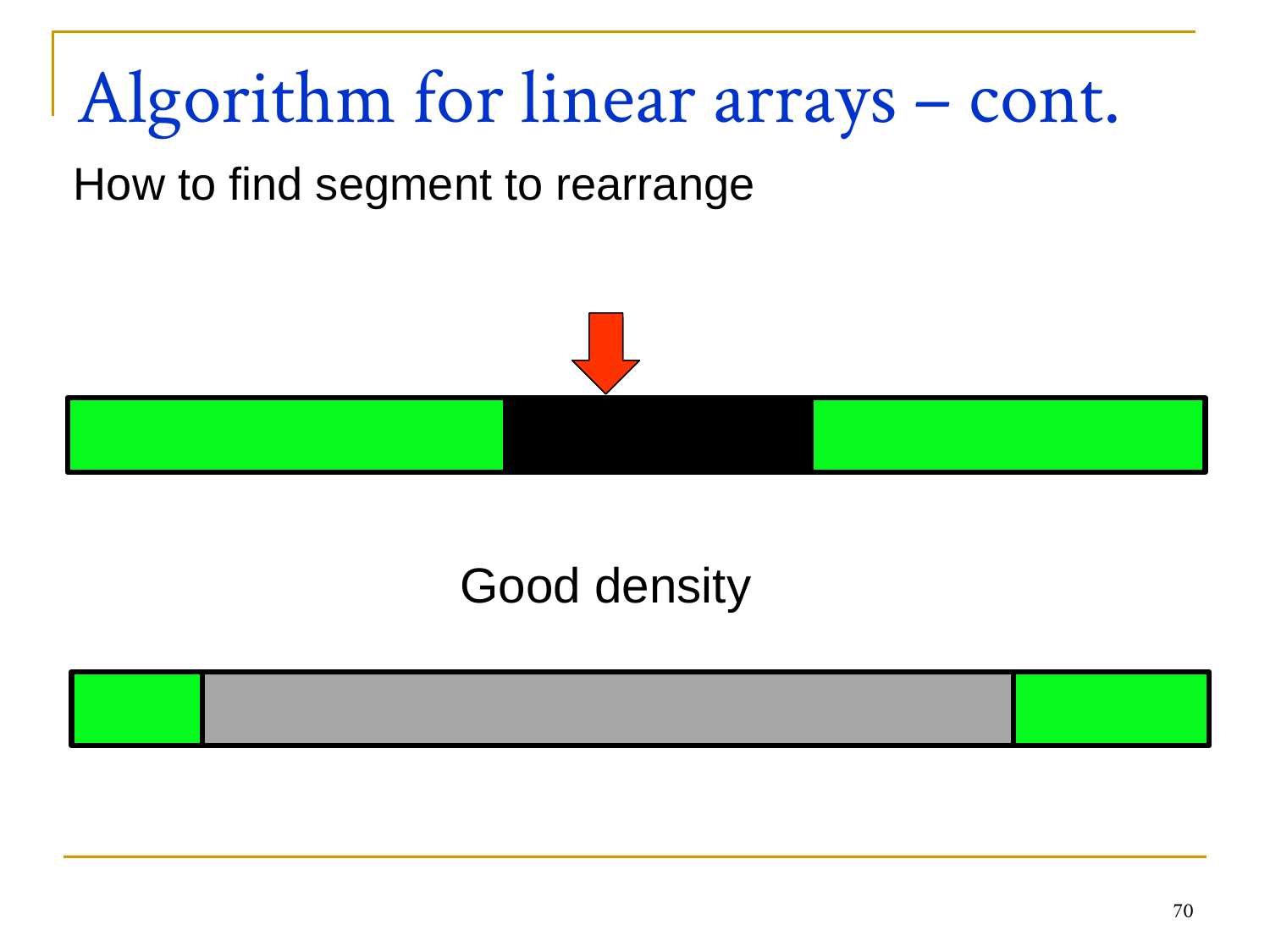

# Algorithm for linear arrays – cont.

How to find segment to rearrange

Too dense
Good density

70